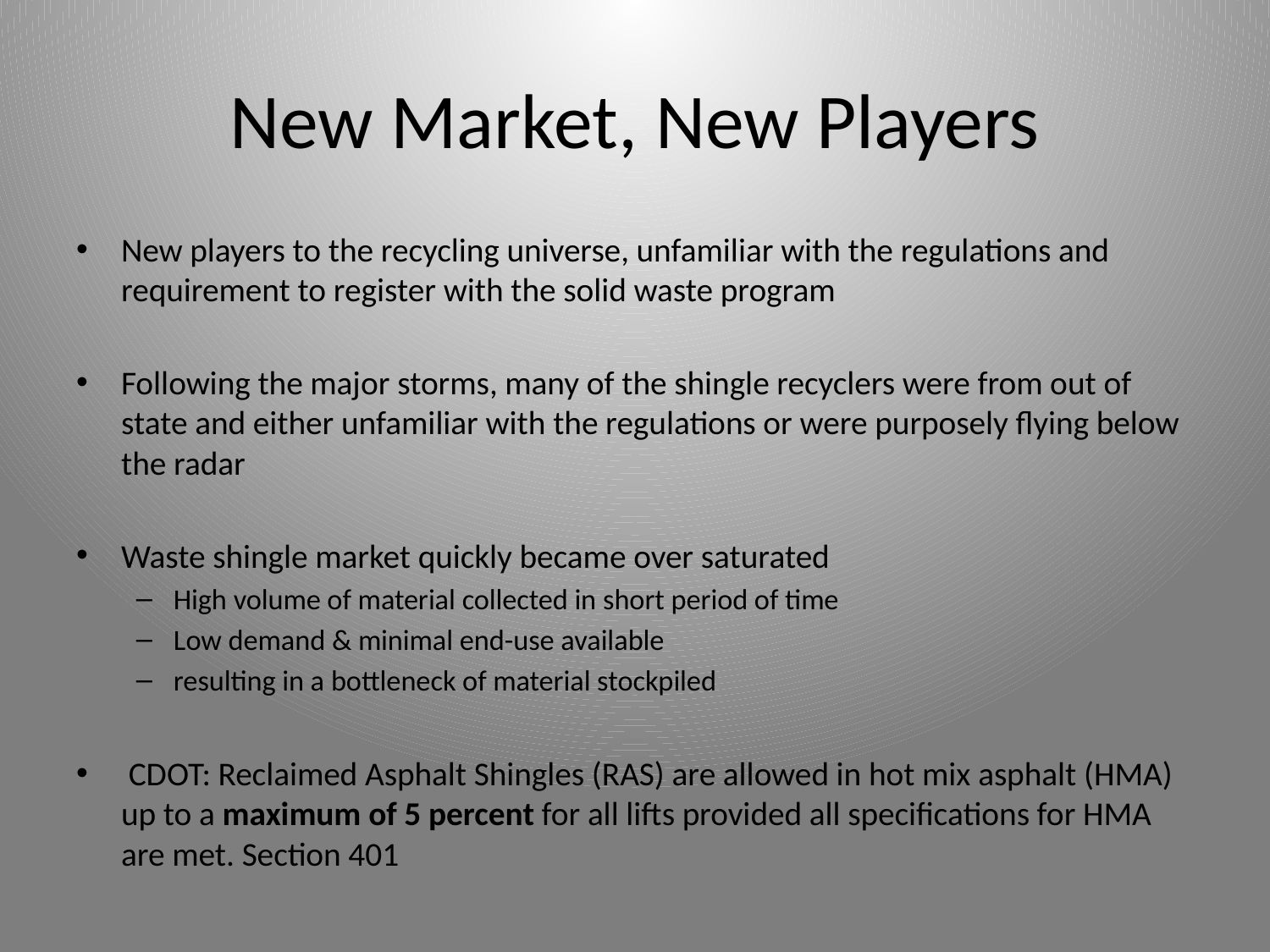

# New Market, New Players
New players to the recycling universe, unfamiliar with the regulations and requirement to register with the solid waste program

Following the major storms, many of the shingle recyclers were from out of state and either unfamiliar with the regulations or were purposely flying below the radar

Waste shingle market quickly became over saturated
High volume of material collected in short period of time
Low demand & minimal end-use available
resulting in a bottleneck of material stockpiled

 CDOT: Reclaimed Asphalt Shingles (RAS) are allowed in hot mix asphalt (HMA) up to a maximum of 5 percent for all lifts provided all specifications for HMA are met. Section 401